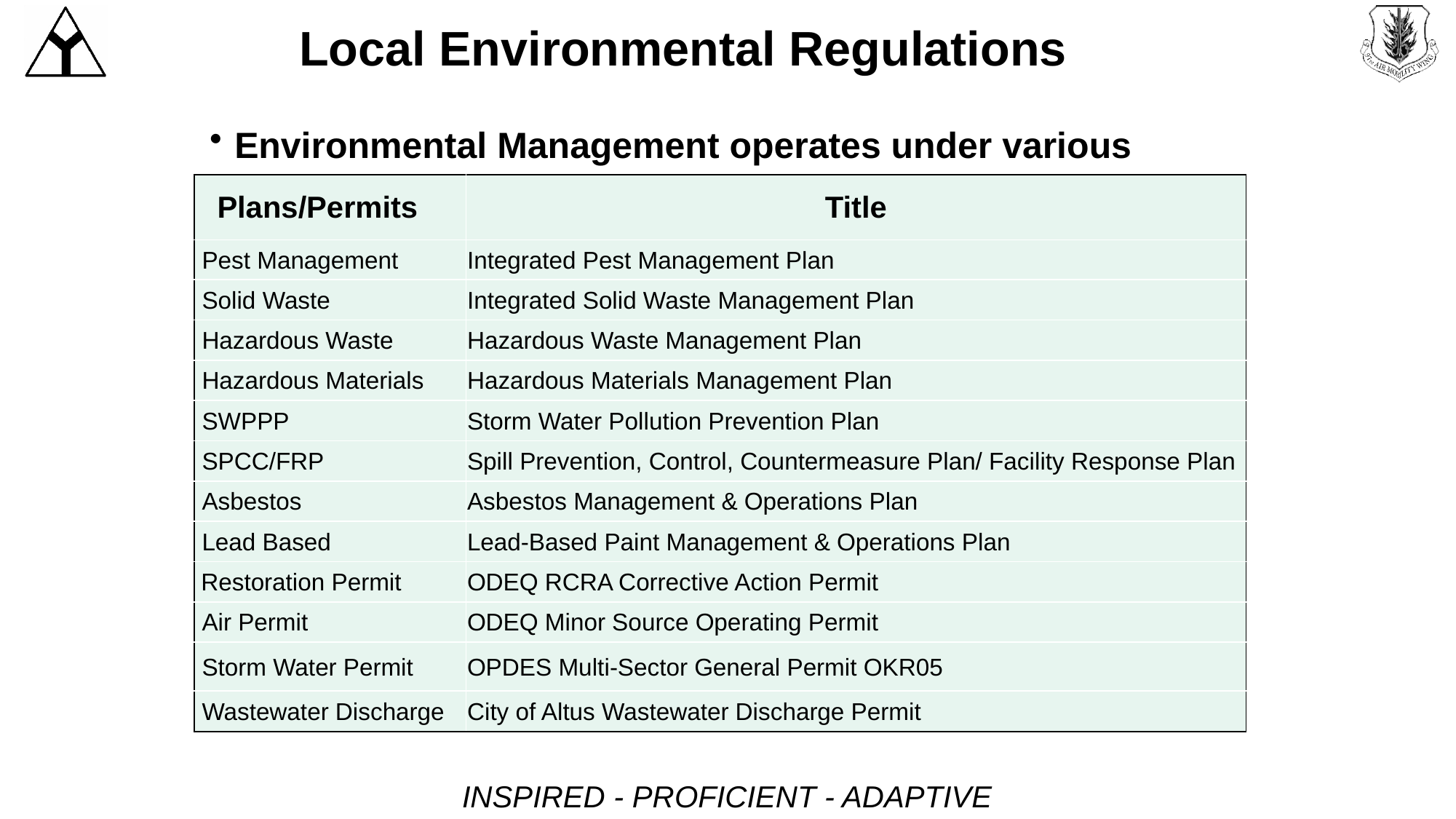

# Local Environmental Regulations
Environmental Management operates under various base specific plans and state permits

| Plans/Permits | Title |
| --- | --- |
| Pest Management | Integrated Pest Management Plan |
| Solid Waste | Integrated Solid Waste Management Plan |
| Hazardous Waste | Hazardous Waste Management Plan |
| Hazardous Materials | Hazardous Materials Management Plan |
| SWPPP | Storm Water Pollution Prevention Plan |
| SPCC/FRP | Spill Prevention, Control, Countermeasure Plan/ Facility Response Plan |
| Asbestos | Asbestos Management & Operations Plan |
| Lead Based | Lead-Based Paint Management & Operations Plan |
| Restoration Permit | ODEQ RCRA Corrective Action Permit |
| Air Permit | ODEQ Minor Source Operating Permit |
| Storm Water Permit | OPDES Multi-Sector General Permit OKR05 |
| Wastewater Discharge | City of Altus Wastewater Discharge Permit |